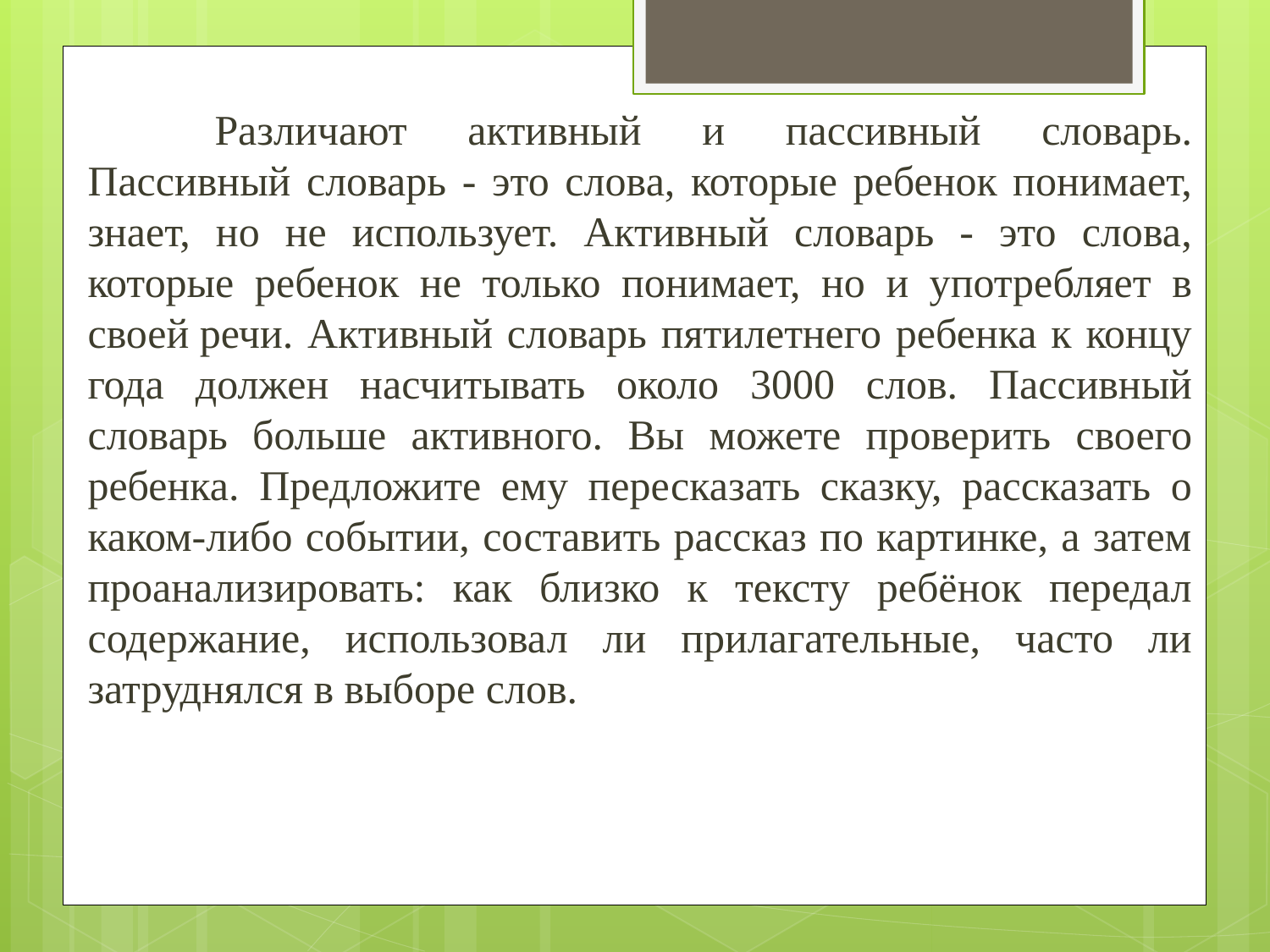

Различают активный и пассивный словарь. Пассивный словарь - это слова, которые ребенок понимает, знает, но не использует. Активный словарь - это слова, которые ребенок не только понимает, но и употребляет в своей речи. Активный словарь пятилетнего ребенка к концу года должен насчитывать около 3000 слов. Пассивный словарь больше активного. Вы можете проверить своего ребенка. Предложите ему пересказать сказку, рассказать о каком-либо событии, составить рассказ по картинке, а затем проанализировать: как близко к тексту ребёнок передал содержание, использовал ли прилагательные, часто ли затруднялся в выборе слов.